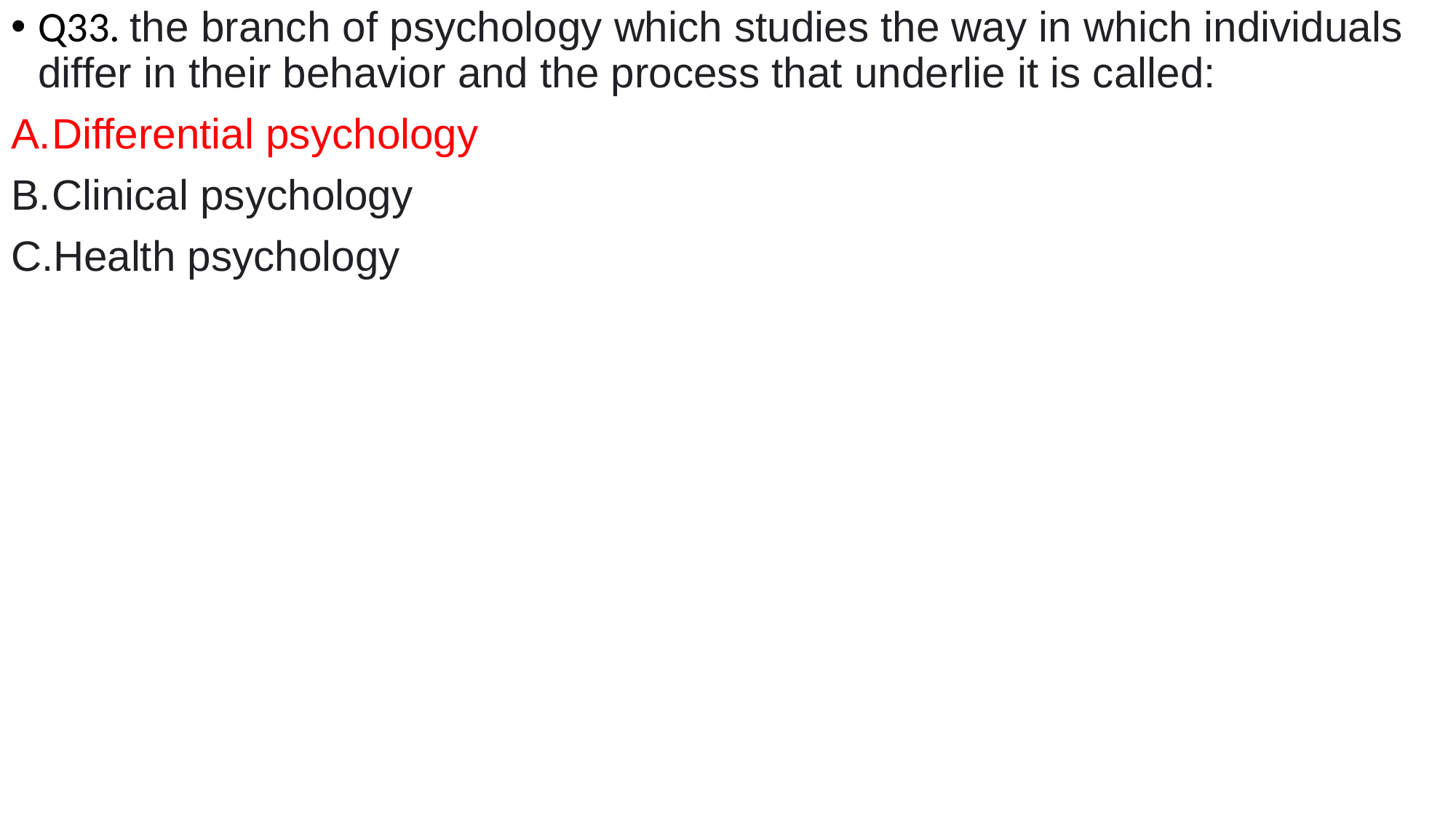

Q33. the branch of psychology which studies the way in which individuals differ in their behavior and the process that underlie it is called:
Differential psychology
Clinical psychology
Health psychology